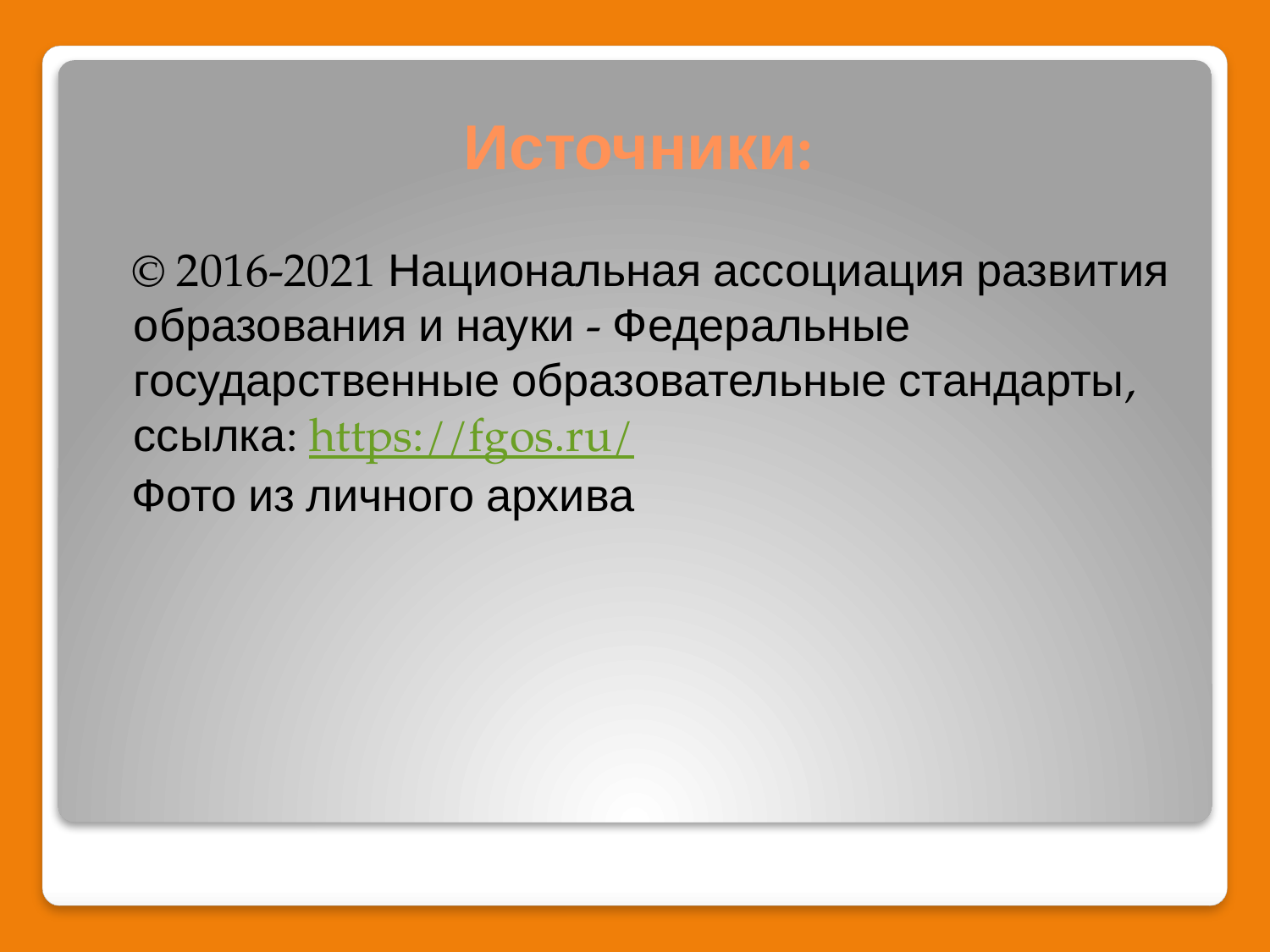

# Источники:
   © 2016-2021 Национальная ассоциация развития образования и науки - Федеральные государственные образовательные стандарты, ссылка: https://fgos.ru/
   Фото из личного архива